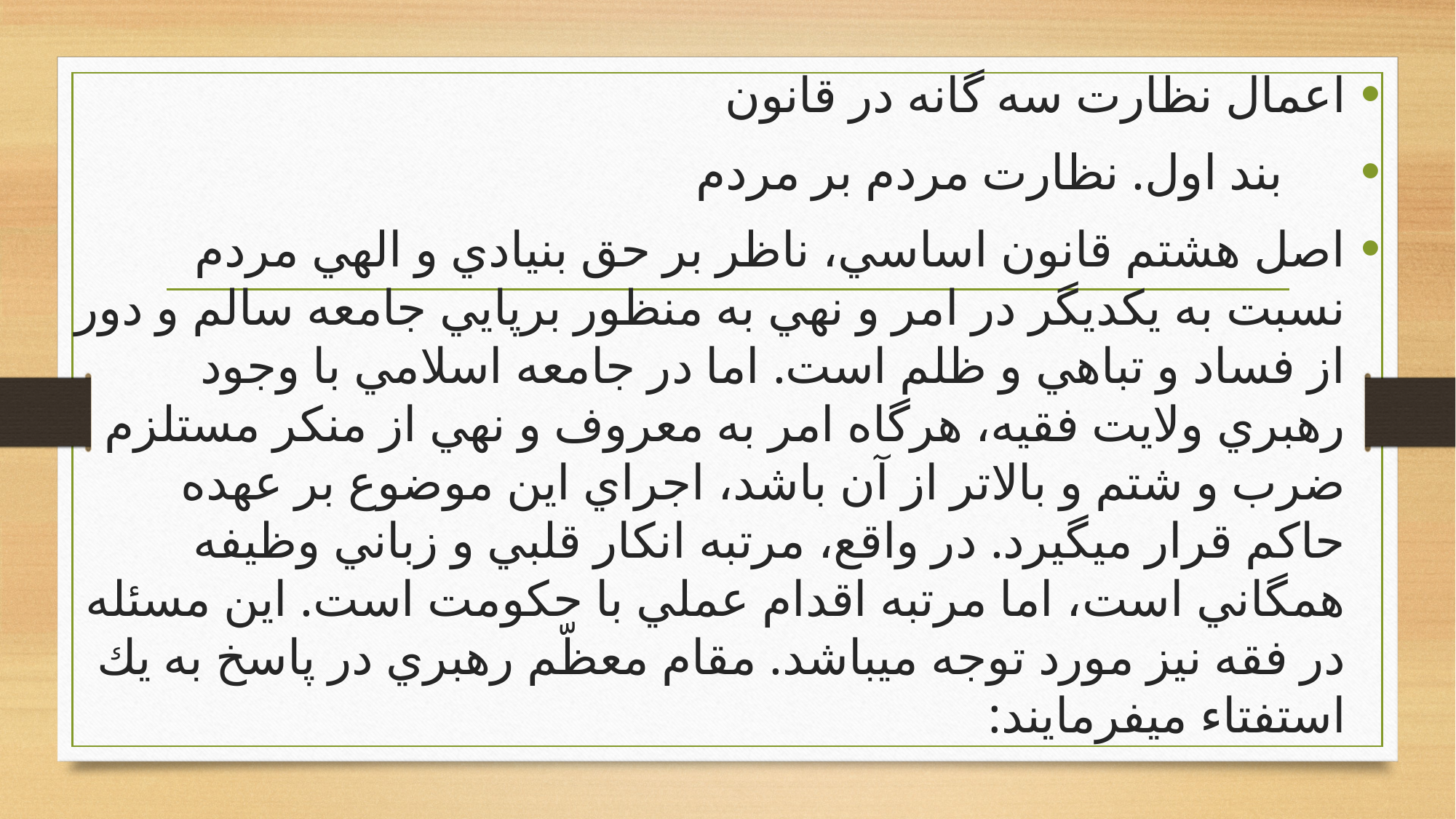

اعمال نظارت سه ‏گانه در قانون
     بند اول. نظارت مردم بر مردم
اصل هشتم قانون اساسي، ناظر بر حق بنيادي و الهي مردم نسبت به يكديگر در امر و نهي به منظور برپايي جامعه سالم و دور از فساد و تباهي و ظلم است. اما در جامعه اسلامي با وجود رهبري ولايت فقيه، هرگاه امر به معروف و نهي از منكر مستلزم ضرب و شتم و بالاتر از آن باشد، اجراي اين موضوع بر عهده حاكم قرار مي‏گيرد. در واقع، مرتبه انكار قلبي و زباني وظيفه همگاني است، اما مرتبه اقدام عملي با حكومت است. اين مسئله در فقه نيز مورد توجه مي‏باشد. مقام معظّم رهبري در پاسخ به يك استفتاء مي‏فرمايند:

#